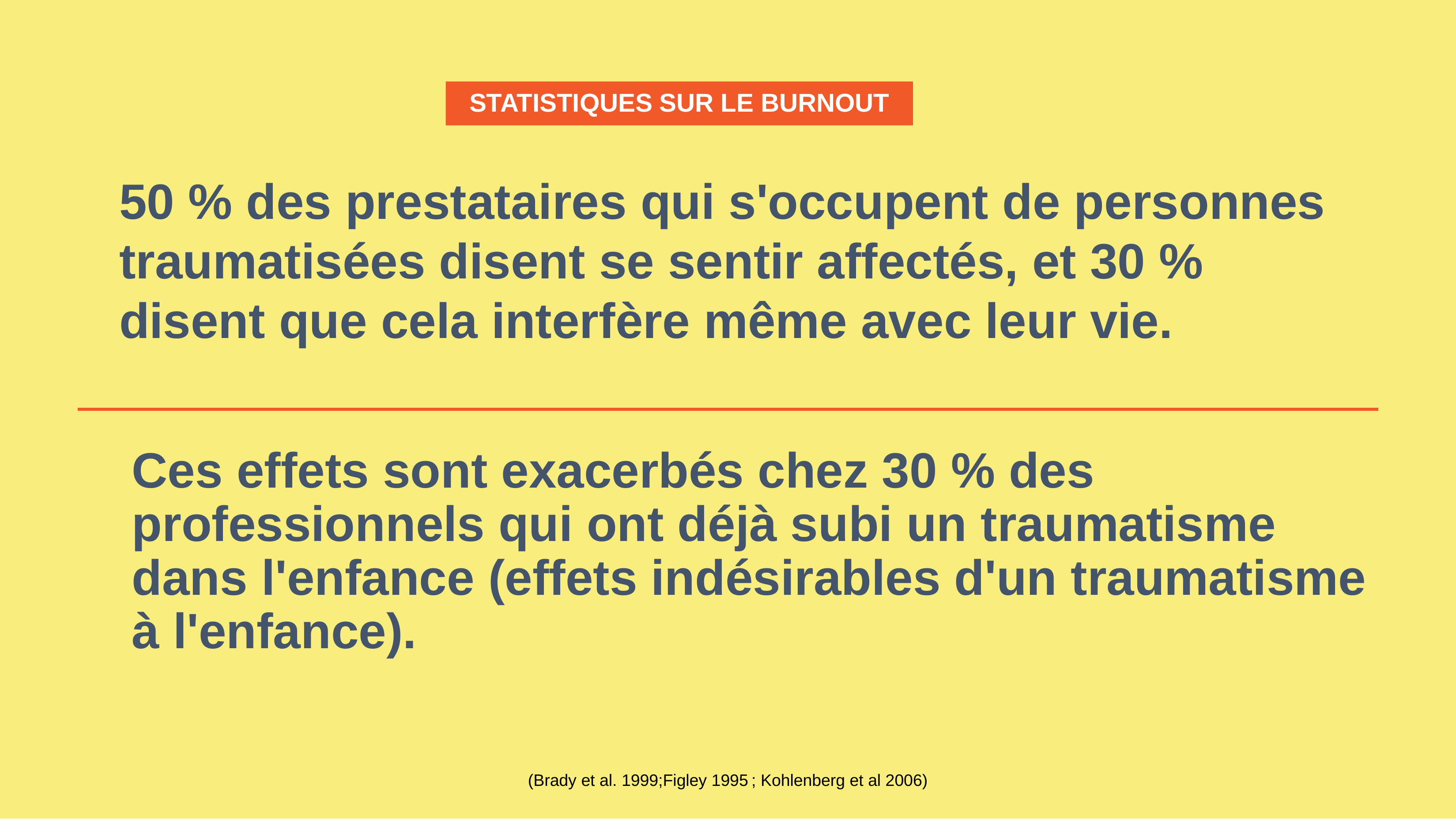

STATISTIQUES SUR LE BURNOUT
50 % des prestataires qui s'occupent de personnes traumatisées disent se sentir affectés, et 30 % disent que cela interfère même avec leur vie.
Ces effets sont exacerbés chez 30 % des professionnels qui ont déjà subi un traumatisme dans l'enfance (effets indésirables d'un traumatisme à l'enfance).
(Brady et al. 1999;Figley 1995 ; Kohlenberg et al 2006)